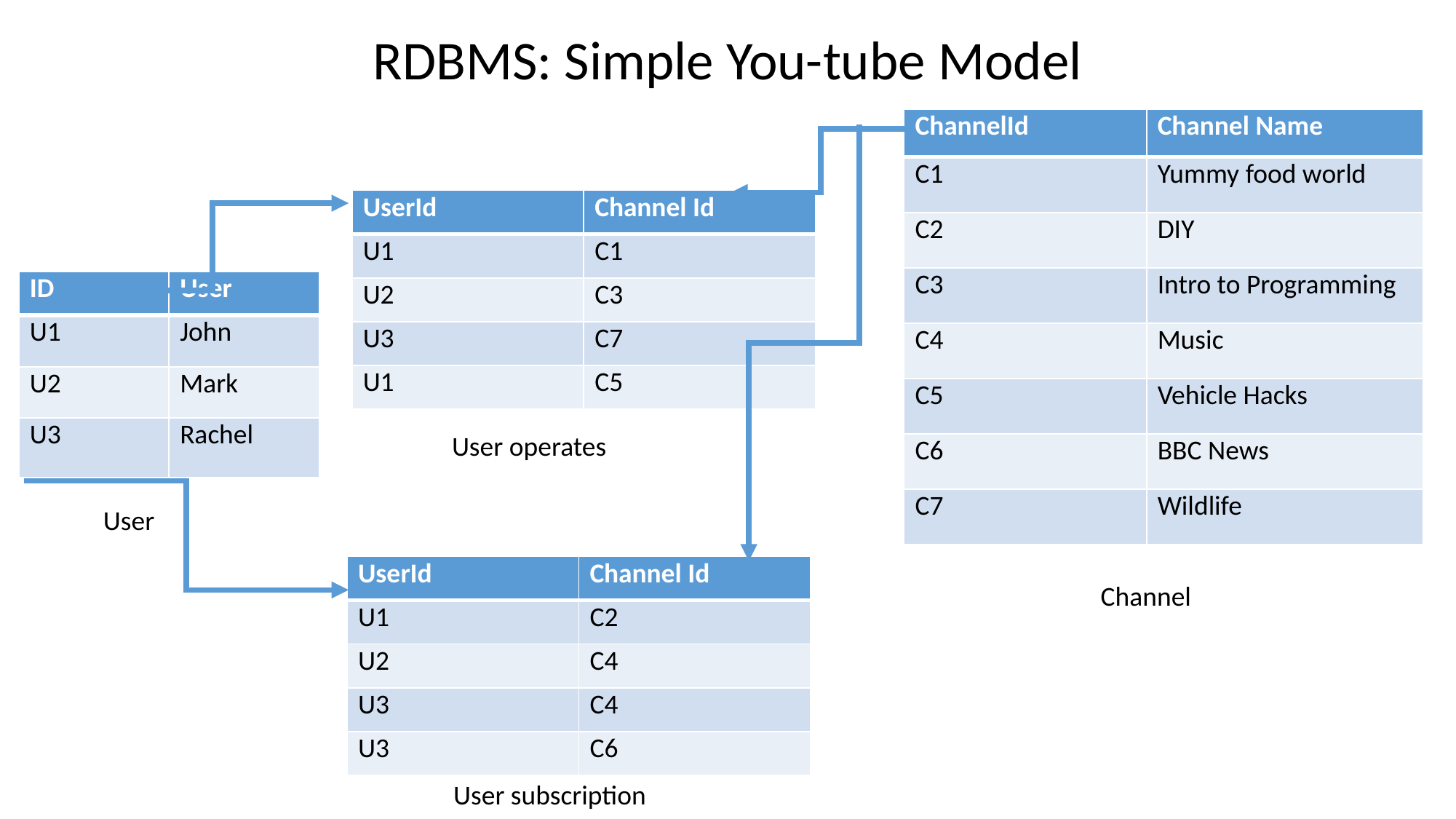

RDBMS: Simple You-tube Model
| ChannelId | Channel Name |
| --- | --- |
| C1 | Yummy food world |
| C2 | DIY |
| C3 | Intro to Programming |
| C4 | Music |
| C5 | Vehicle Hacks |
| C6 | BBC News |
| C7 | Wildlife |
| UserId | Channel Id |
| --- | --- |
| U1 | C1 |
| U2 | C3 |
| U3 | C7 |
| U1 | C5 |
| ID | User |
| --- | --- |
| U1 | John |
| U2 | Mark |
| U3 | Rachel |
User operates
User
| UserId | Channel Id |
| --- | --- |
| U1 | C2 |
| U2 | C4 |
| U3 | C4 |
| U3 | C6 |
Channel
User subscription